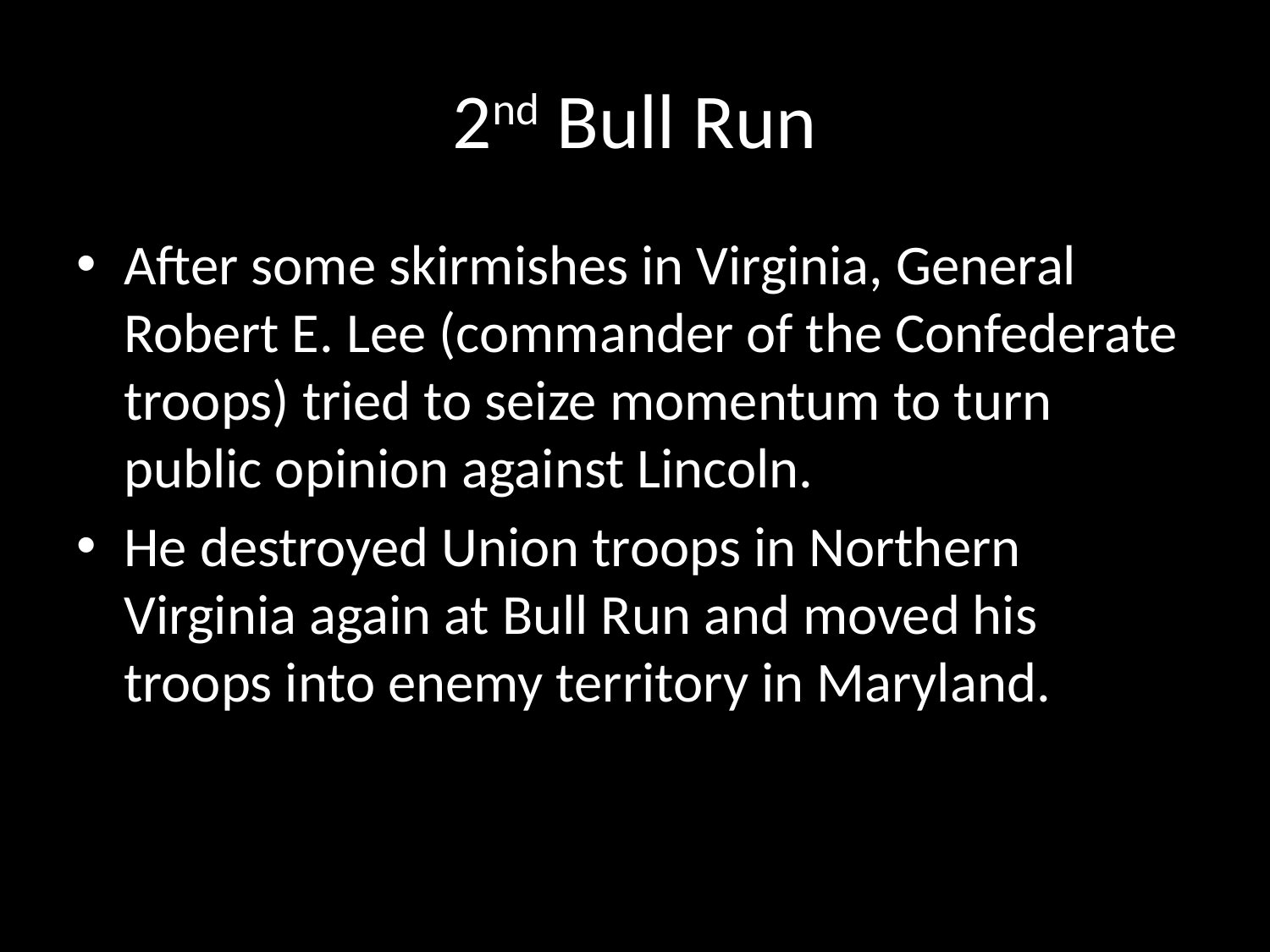

# 2nd Bull Run
After some skirmishes in Virginia, General Robert E. Lee (commander of the Confederate troops) tried to seize momentum to turn public opinion against Lincoln.
He destroyed Union troops in Northern Virginia again at Bull Run and moved his troops into enemy territory in Maryland.